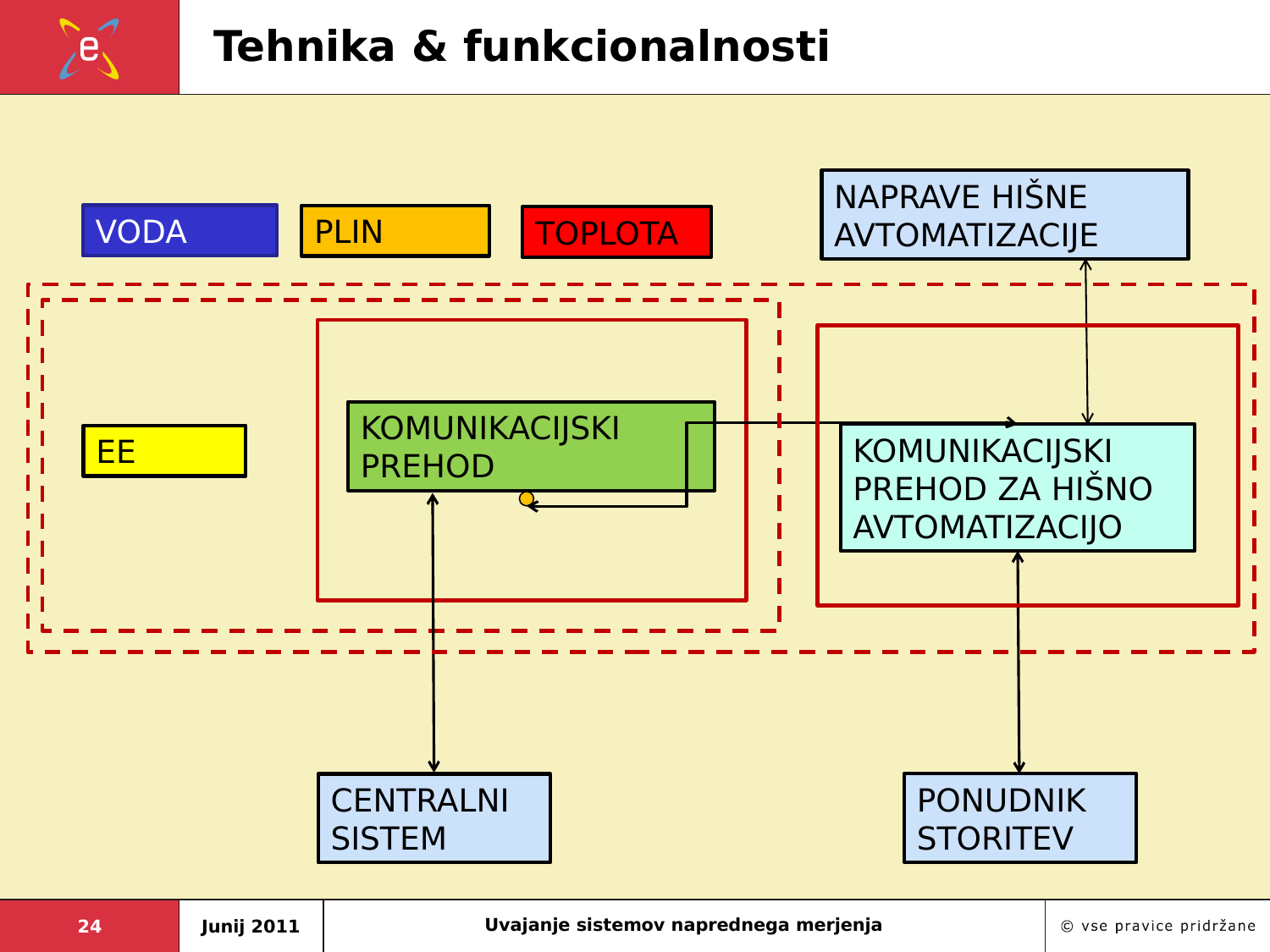

# Tehnika & funkcionalnosti

NAPRAVE HIŠNE AVTOMATIZACIJE
VODA
PLIN
TOPLOTA

KOMUNIKACIJSKI PREHOD
KOMUNIKACIJSKI PREHOD ZA HIŠNO AVTOMATIZACIJO
EE

PONUDNIK STORITEV
CENTRALNI SISTEM
24
Junij 2011
Uvajanje sistemov naprednega merjenja